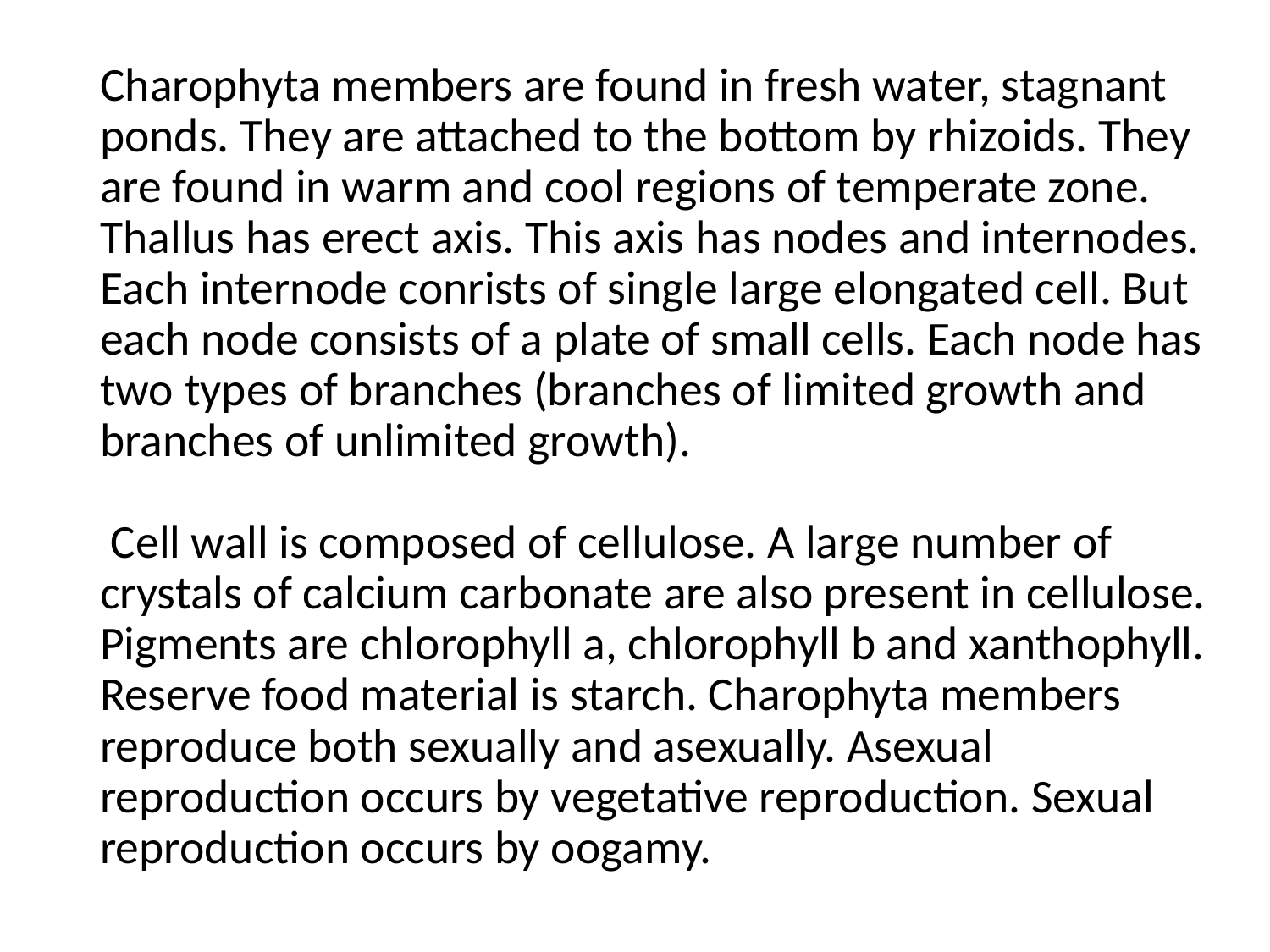

# Charophyta members are found in fresh water, stagnant ponds. They are attached to the bottom by rhizoids. They are found in warm and cool regions of temperate zone. Thallus has erect axis. This axis has nodes and internodes. Each internode conrists of single large elongated cell. But each node consists of a plate of small cells. Each node has two types of branches (branches of limited growth and branches of unlimited growth). Cell wall is composed of cellulose. A large number of crystals of calcium carbonate are also present in cellulose. Pigments are chlorophyll a, chlorophyll b and xanthophyll. Reserve food material is starch. Charophyta members reproduce both sexually and asexually. Asexual reproduction occurs by vegetative reproduction. Sexual reproduction occurs by oogamy.